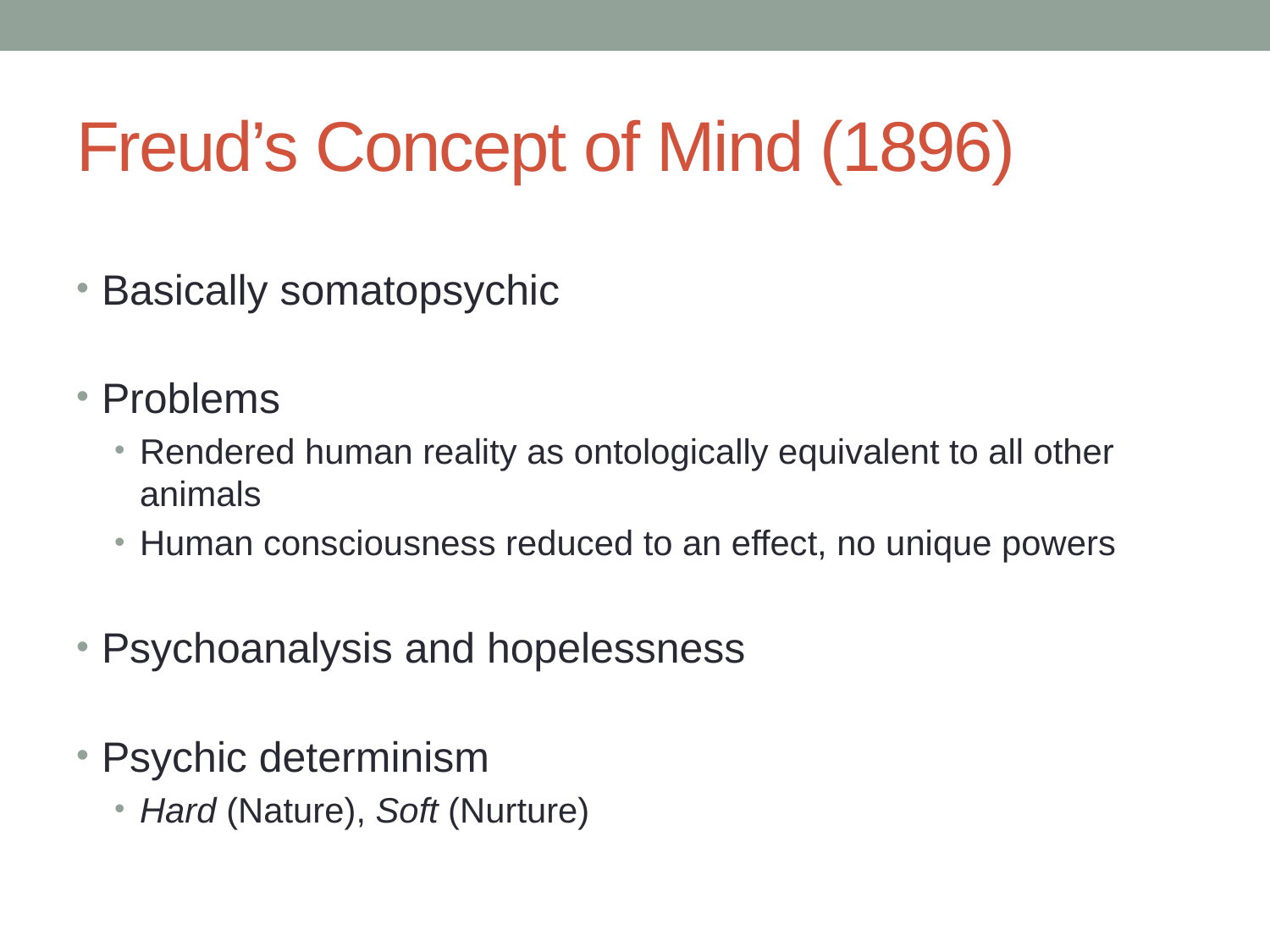

# Freud’s Concept of Mind (1896)

Basically somatopsychic

Problems
Rendered human reality as ontologically equivalent to all other animals
Human consciousness reduced to an effect, no unique powers

Psychoanalysis and hopelessness

Psychic determinism
Hard (Nature), Soft (Nurture)